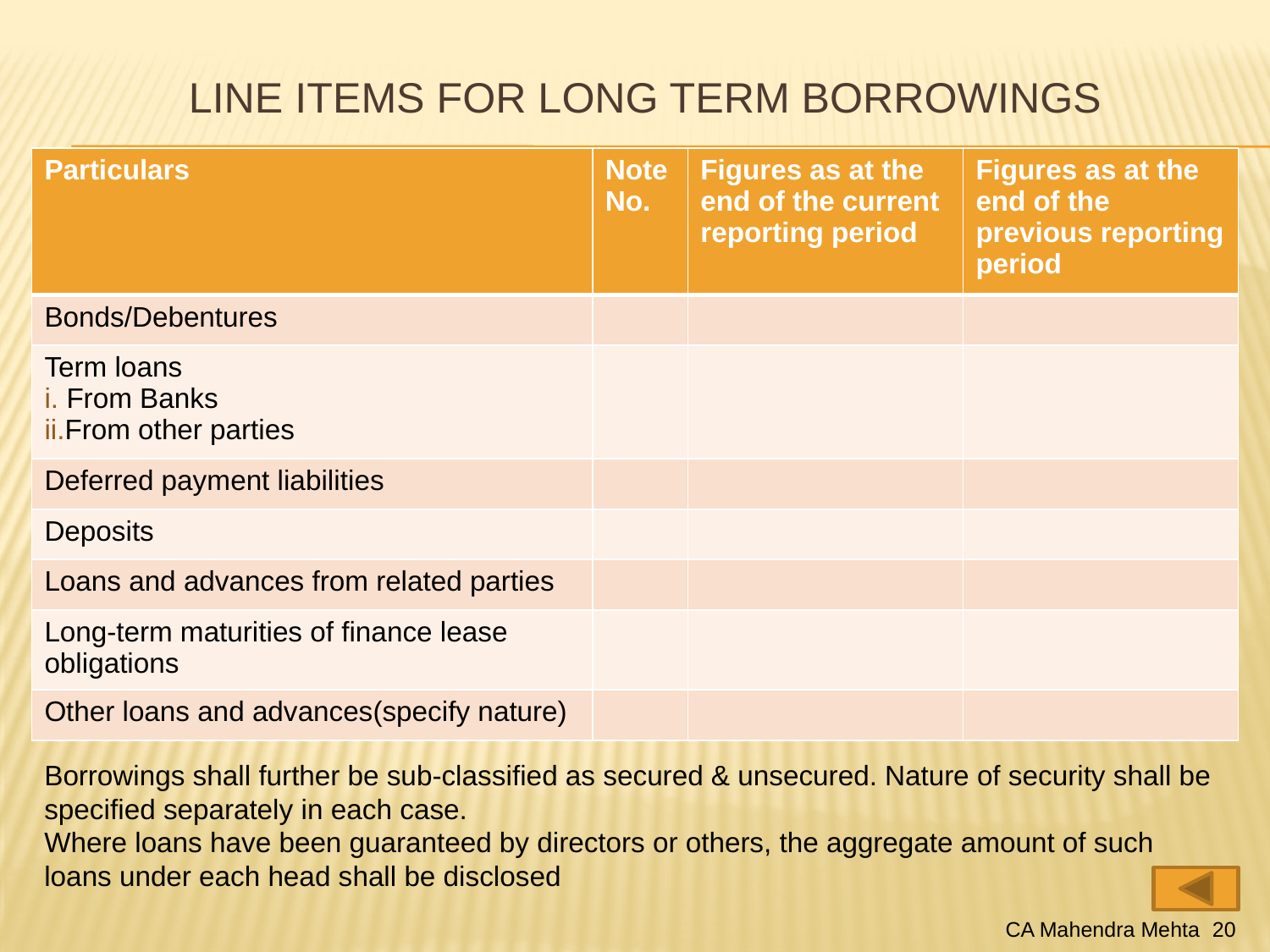

# Line Items for Long Term Borrowings
| Particulars | Note No. | Figures as at the end of the current reporting period | Figures as at the end of the previous reporting period |
| --- | --- | --- | --- |
| Bonds/Debentures |  |  |  |
| Term loans From Banks From other parties |  |  |  |
| Deferred payment liabilities |  |  |  |
| Deposits |  |  |  |
| Loans and advances from related parties |  |  |  |
| Long-term maturities of finance lease obligations |  |  |  |
| Other loans and advances(specify nature) |  |  |  |
Borrowings shall further be sub-classified as secured & unsecured. Nature of security shall be specified separately in each case.
Where loans have been guaranteed by directors or others, the aggregate amount of such loans under each head shall be disclosed

CA Mahendra Mehta  20